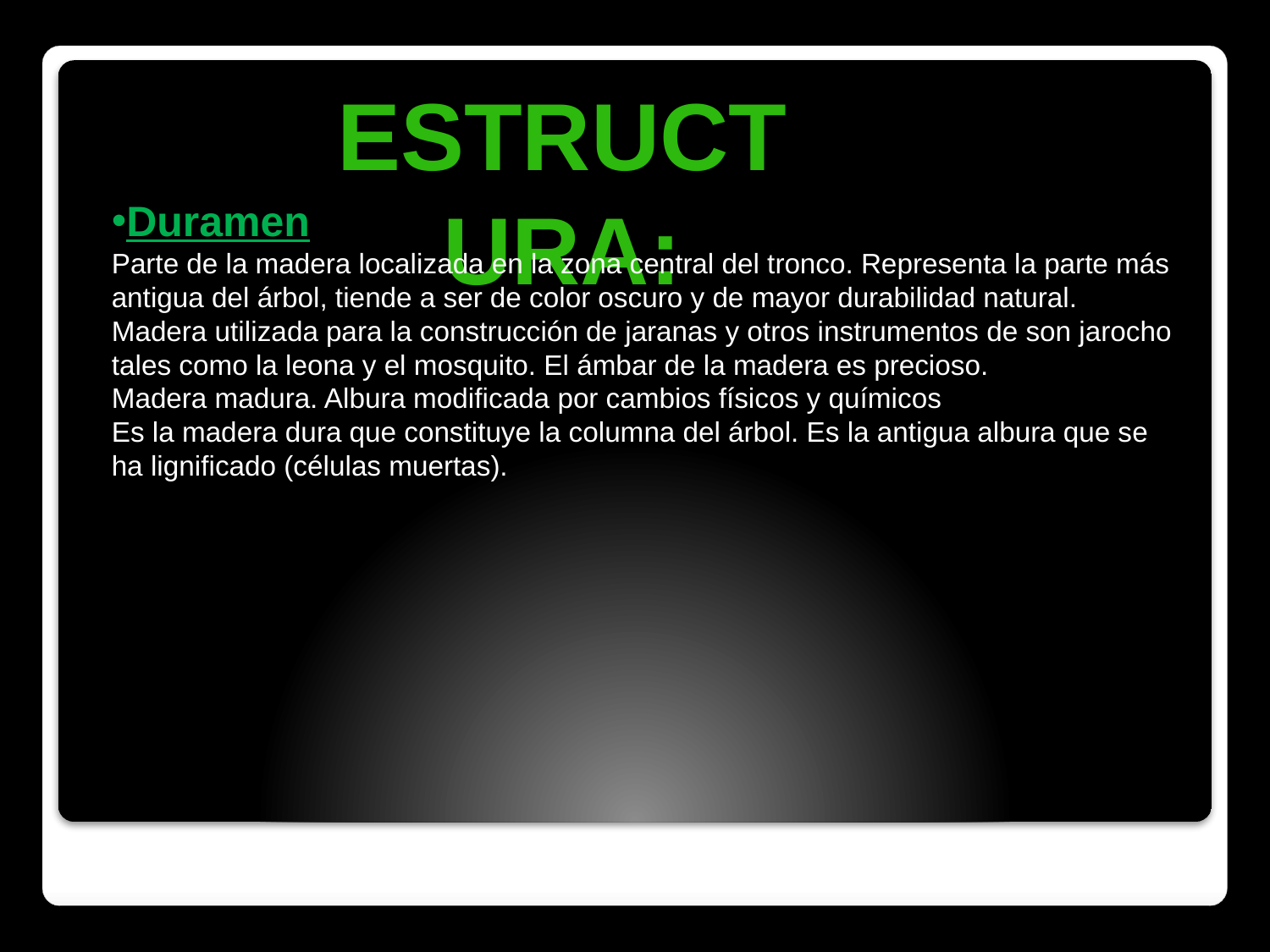

Estructura:
Duramen
Parte de la madera localizada en la zona central del tronco. Representa la parte más antigua del árbol, tiende a ser de color oscuro y de mayor durabilidad natural.
Madera utilizada para la construcción de jaranas y otros instrumentos de son jarocho tales como la leona y el mosquito. El ámbar de la madera es precioso.
Madera madura. Albura modificada por cambios físicos y químicos
Es la madera dura que constituye la columna del árbol. Es la antigua albura que se ha lignificado (células muertas).